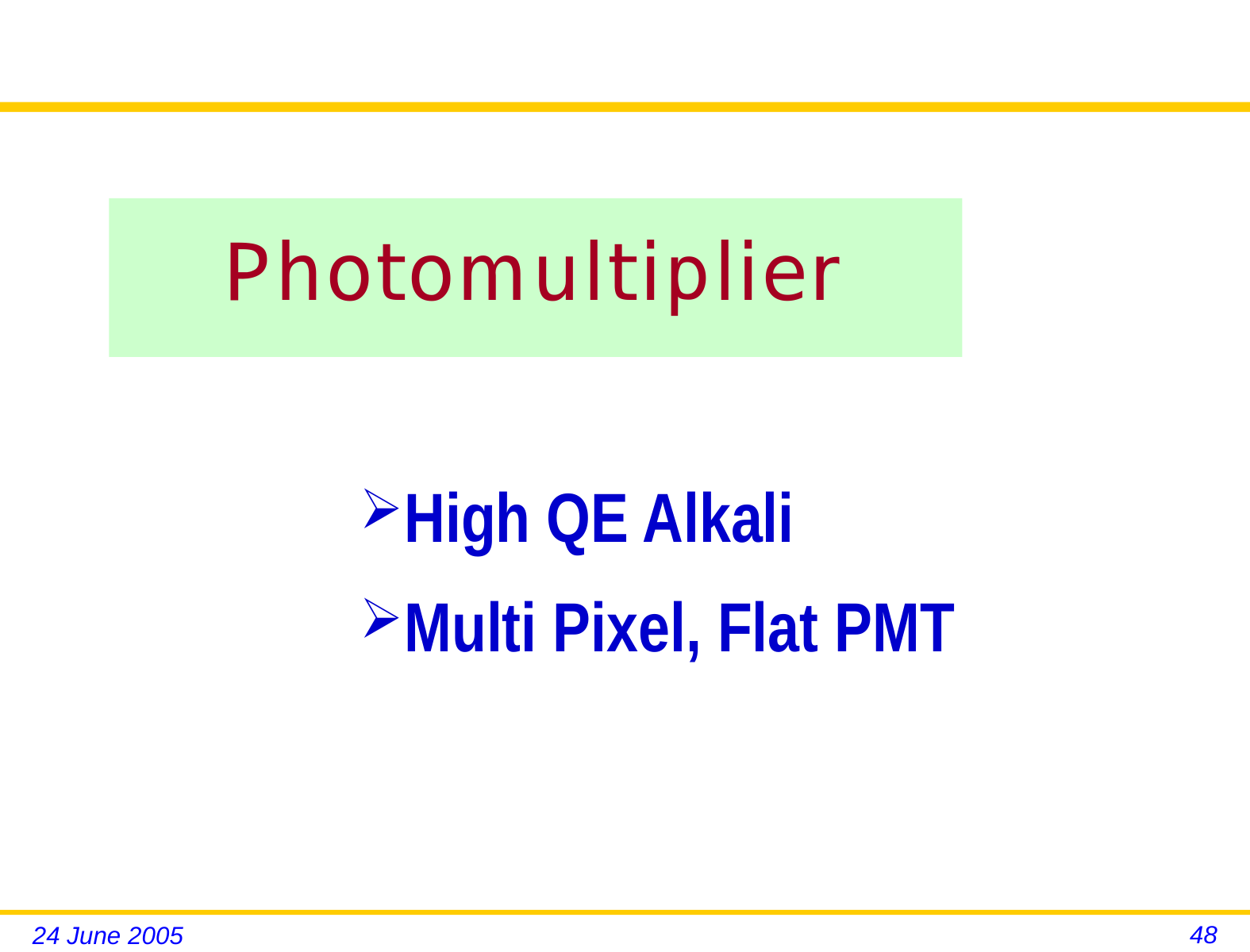

Photomultiplier
High QE Alkali
Multi Pixel, Flat PMT
48
24 June 2005